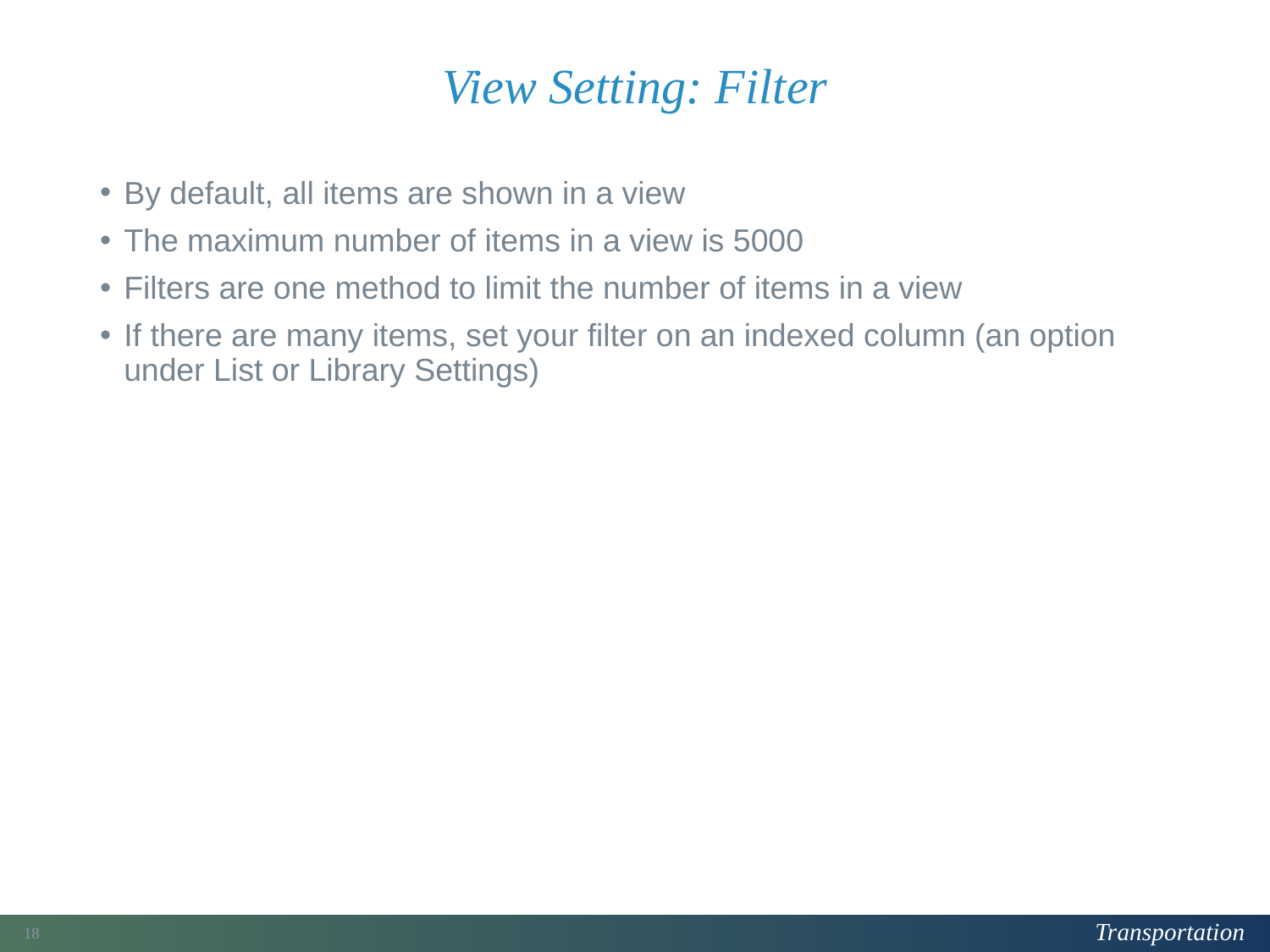

# View Setting: Filter
By default, all items are shown in a view
The maximum number of items in a view is 5000
Filters are one method to limit the number of items in a view
If there are many items, set your filter on an indexed column (an option under List or Library Settings)

18